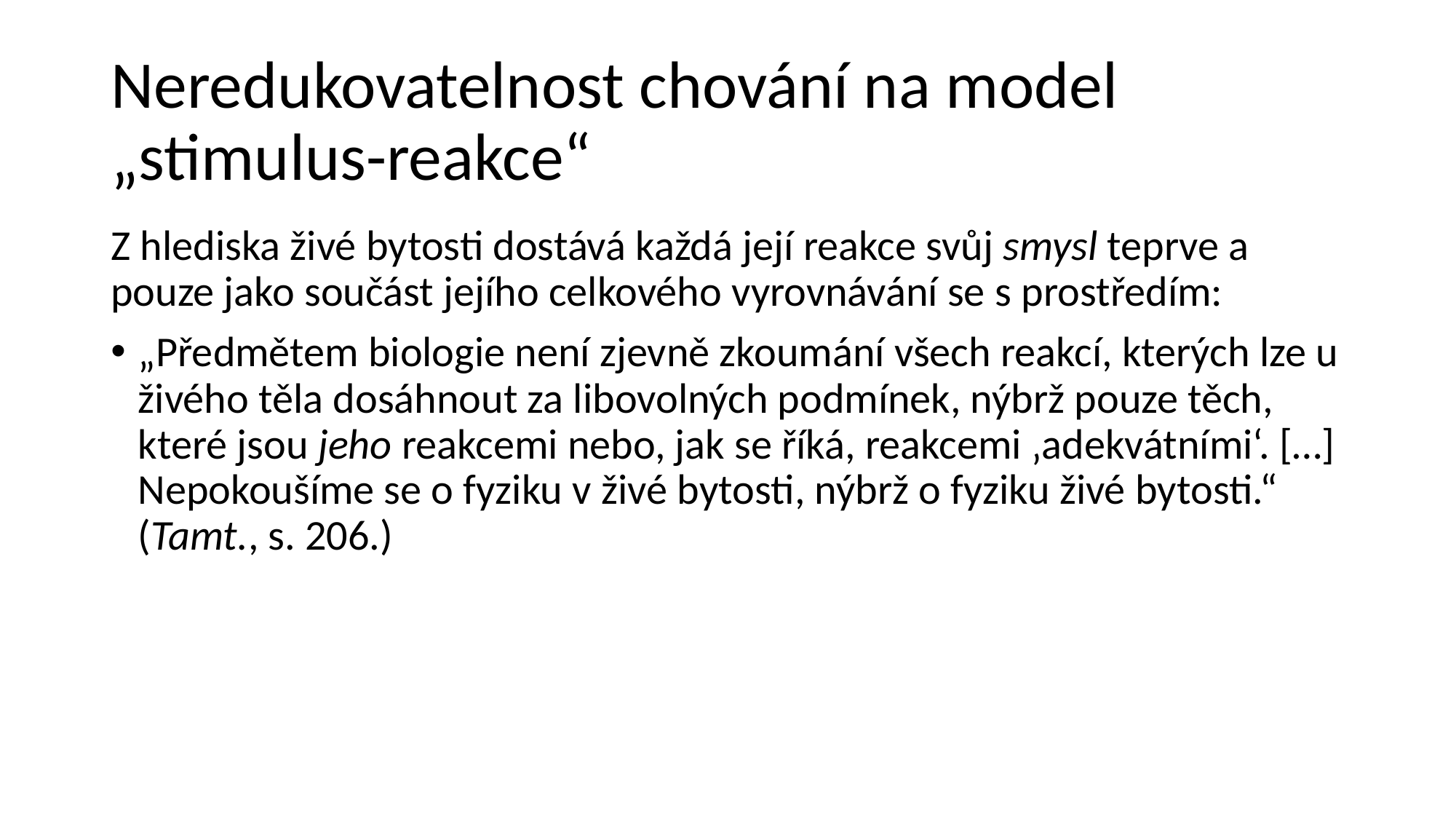

# Neredukovatelnost chování na model „stimulus-reakce“
Z hlediska živé bytosti dostává každá její reakce svůj smysl teprve a pouze jako součást jejího celkového vyrovnávání se s prostředím:
„Předmětem biologie není zjevně zkoumání všech reakcí, kterých lze u živého těla dosáhnout za libovolných podmínek, nýbrž pouze těch, které jsou jeho reakcemi nebo, jak se říká, reakcemi ‚adekvátními‘. […] Nepokoušíme se o fyziku v živé bytosti, nýbrž o fyziku živé bytosti.“ (Tamt., s. 206.)